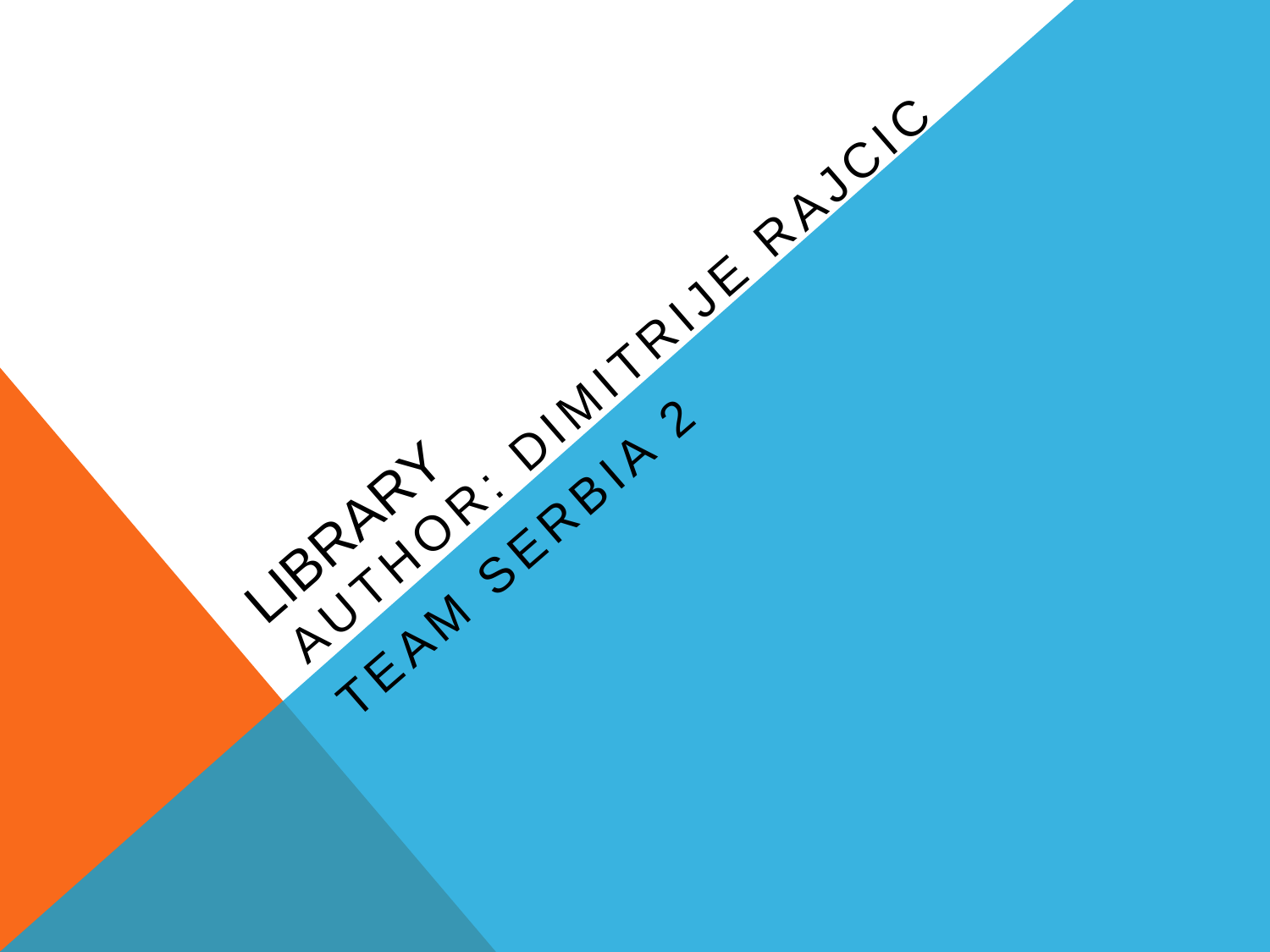

# library
Author: Dimitrije rajcic
Team Serbia 2